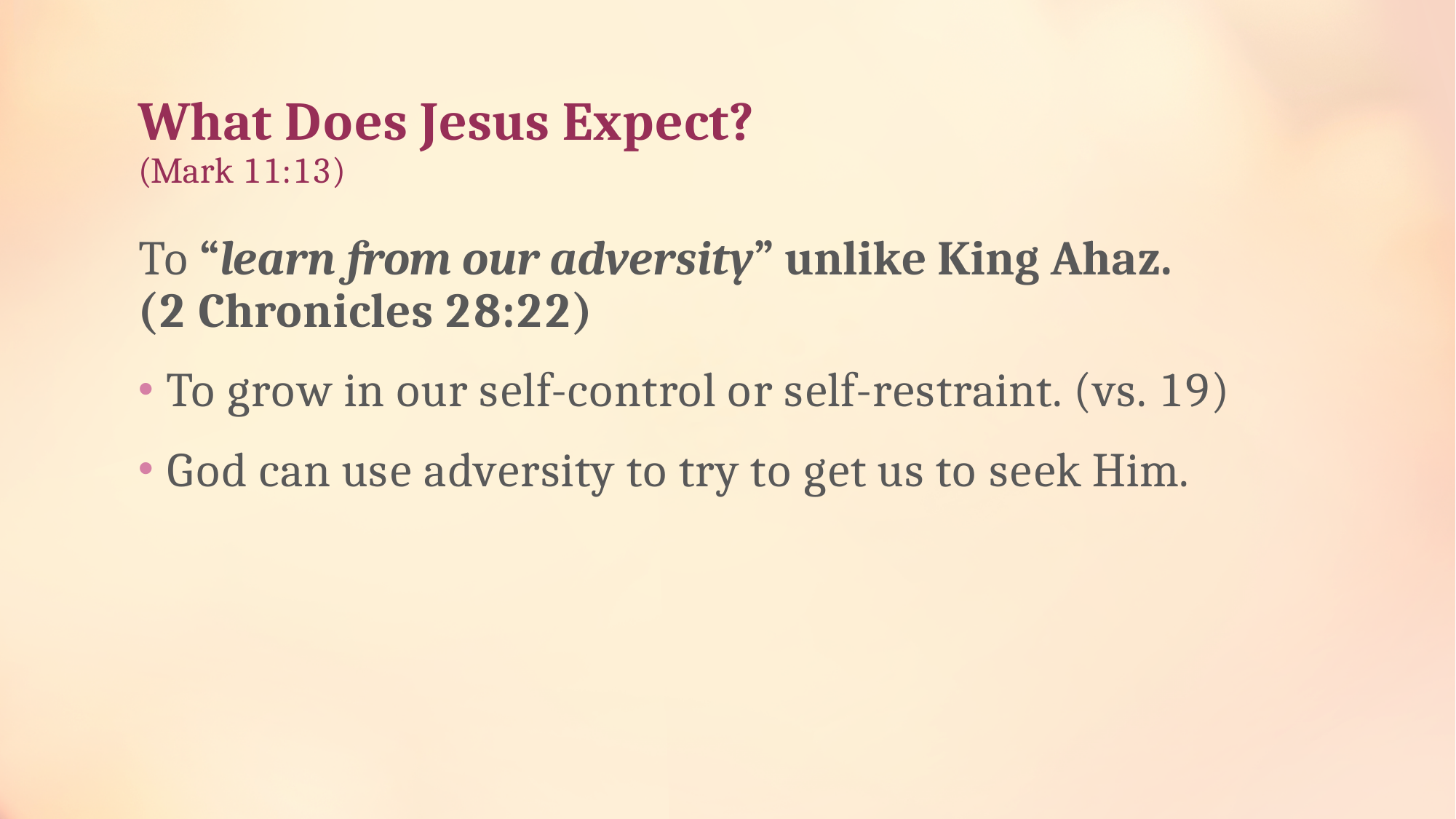

# What Does Jesus Expect? (Mark 11:13)
To “learn from our adversity” unlike King Ahaz.
(2 Chronicles 28:22)
To grow in our self-control or self-restraint. (vs. 19)
God can use adversity to try to get us to seek Him.